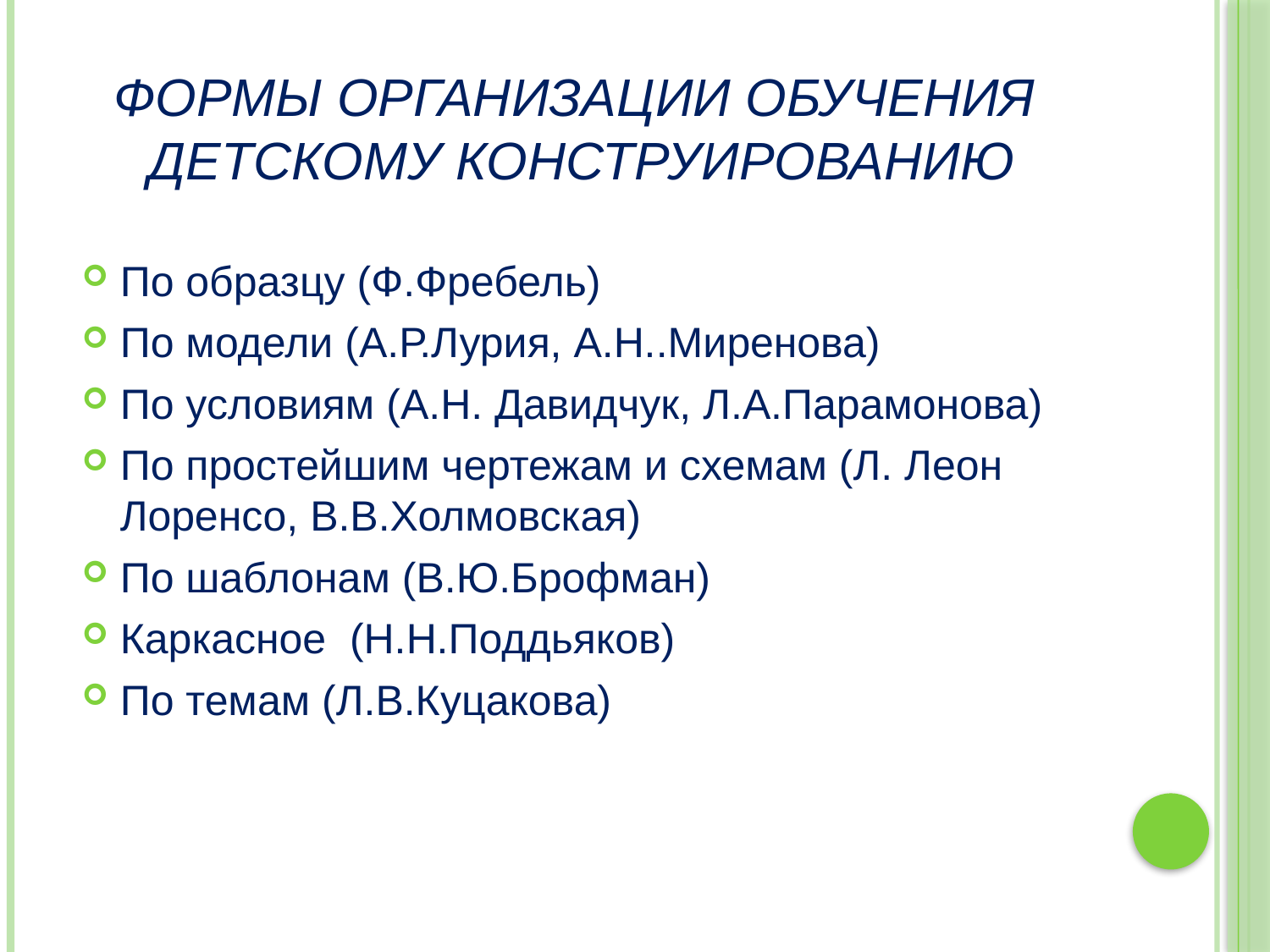

# Формы организации обучения детскому конструированию
По образцу (Ф.Фребель)
По модели (А.Р.Лурия, А.Н..Миренова)
По условиям (А.Н. Давидчук, Л.А.Парамонова)
По простейшим чертежам и схемам (Л. Леон Лоренсо, В.В.Холмовская)
По шаблонам (В.Ю.Брофман)
Каркасное  (Н.Н.Поддьяков)
По темам (Л.В.Куцакова)